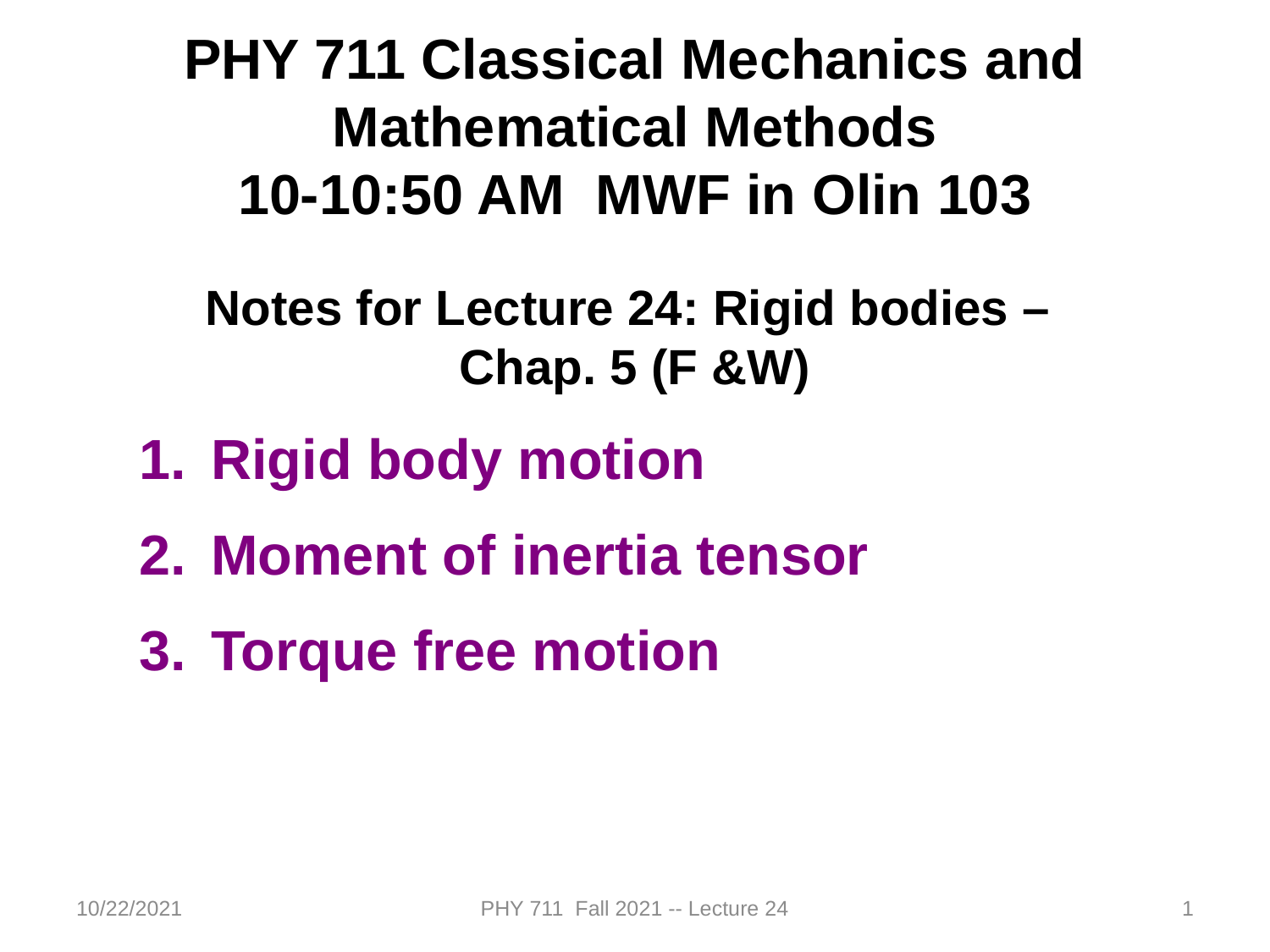

PHY 711 Classical Mechanics and Mathematical Methods
10-10:50 AM  MWF in Olin 103

Notes for Lecture 24: Rigid bodies –
Chap. 5 (F &W)
Rigid body motion
Moment of inertia tensor
Torque free motion
10/22/2021
PHY 711  Fall 2021 -- Lecture 24
1